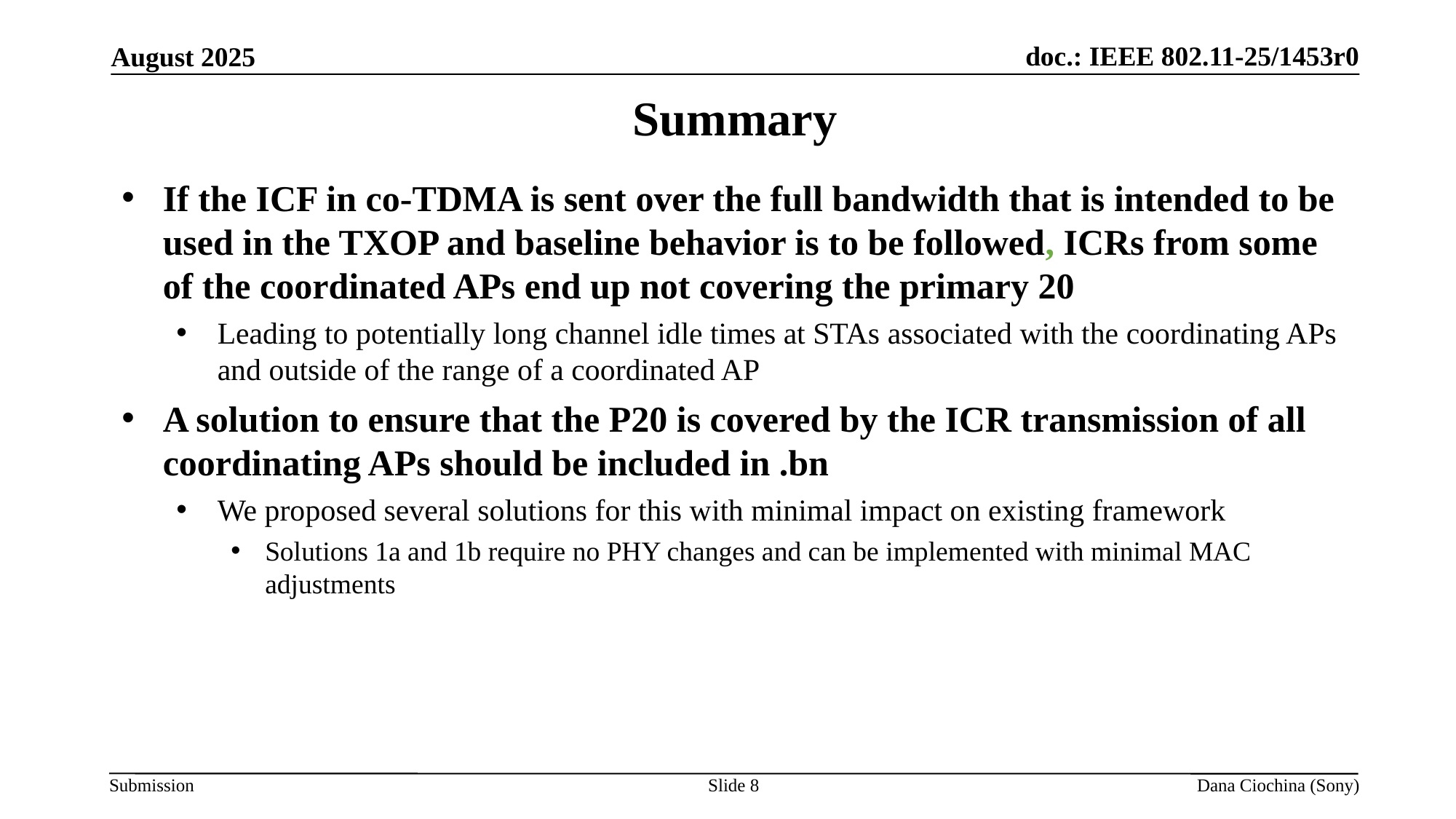

August 2025
# Summary
If the ICF in co-TDMA is sent over the full bandwidth that is intended to be used in the TXOP and baseline behavior is to be followed, ICRs from some of the coordinated APs end up not covering the primary 20
Leading to potentially long channel idle times at STAs associated with the coordinating APs and outside of the range of a coordinated AP
A solution to ensure that the P20 is covered by the ICR transmission of all  coordinating APs should be included in .bn
We proposed several solutions for this with minimal impact on existing framework
Solutions 1a and 1b require no PHY changes and can be implemented with minimal MAC adjustments

Slide 8
Dana Ciochina (Sony)